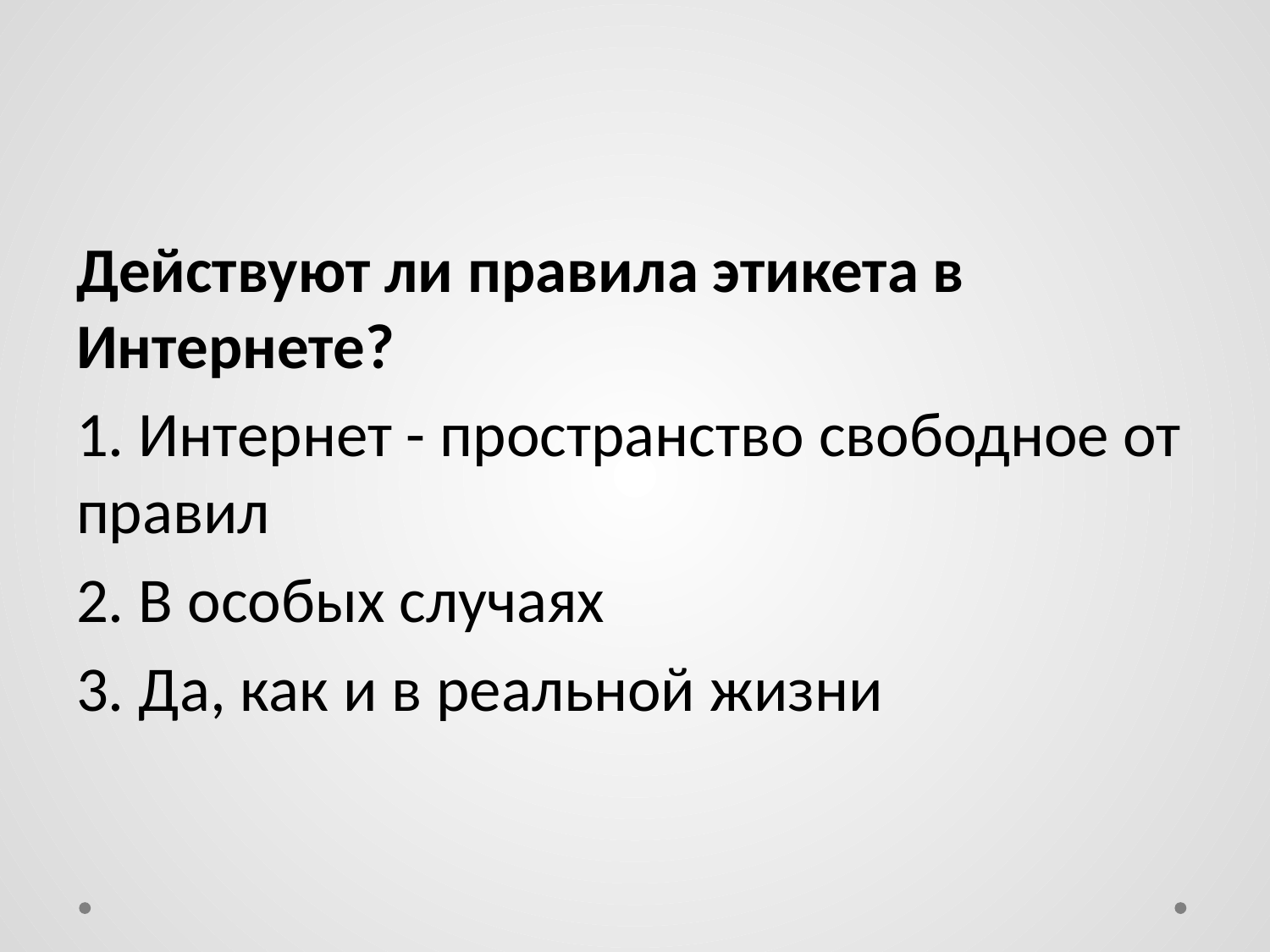

Действуют ли правила этикета в Интернете?
1. Интернет - пространство свободное от правил
2. В особых случаях
3. Да, как и в реальной жизни